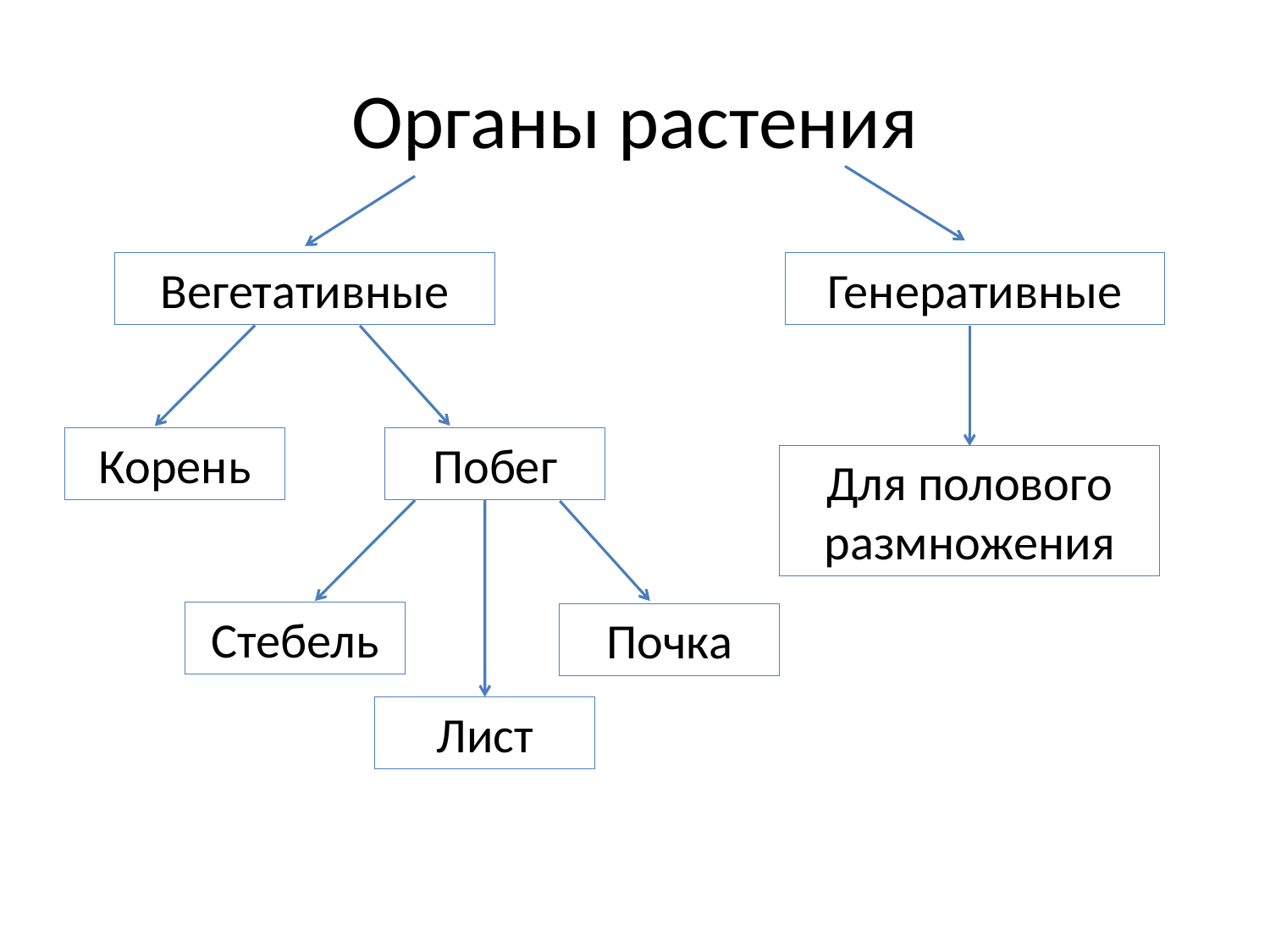

# Органы растения
Вегетативные
Генеративные
Корень
Побег
Для полового размножения
Стебель
Почка
Лист